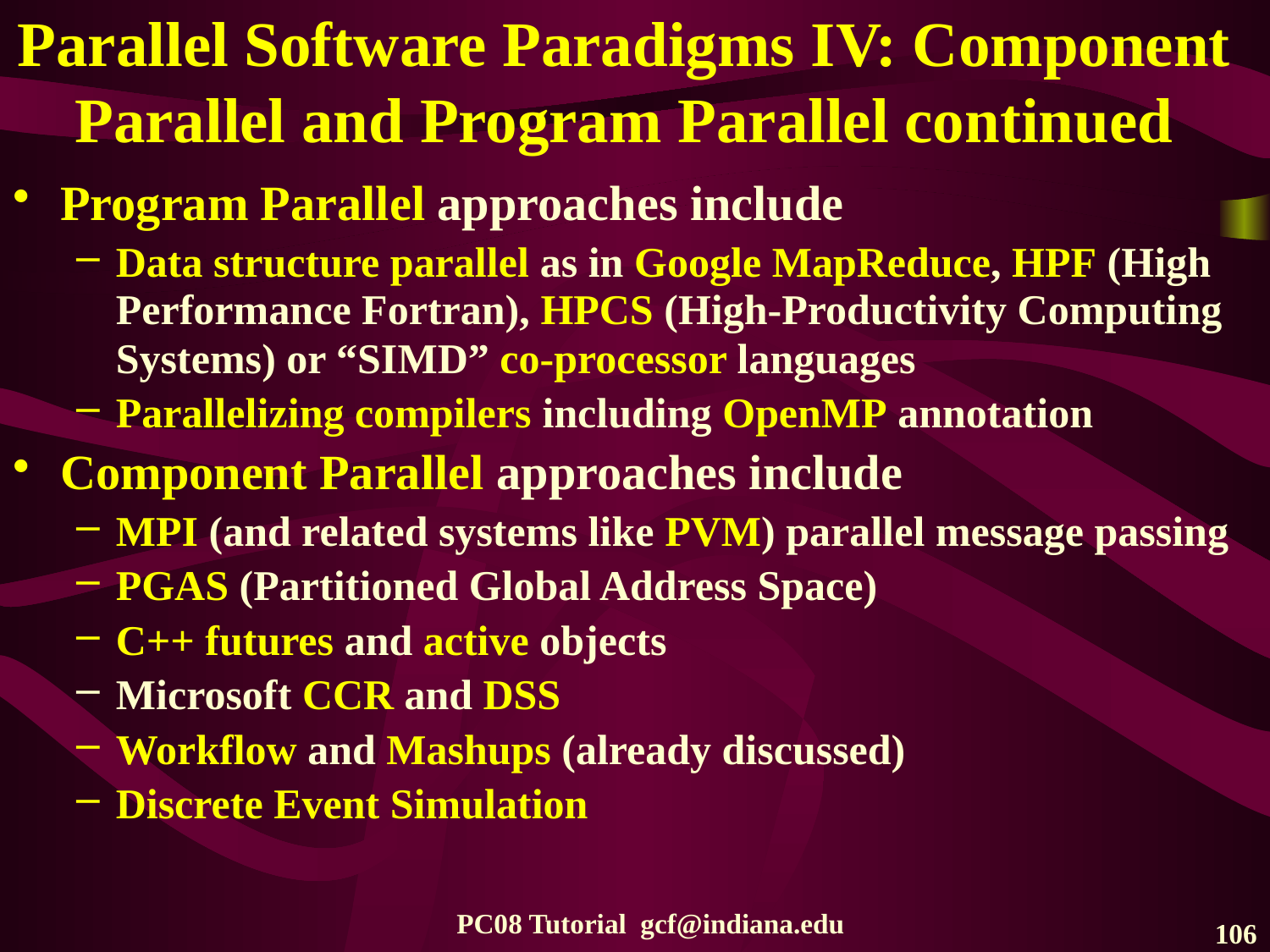

# Parallel Software Paradigms IV: Component Parallel and Program Parallel continued
Program Parallel approaches include
Data structure parallel as in Google MapReduce, HPF (High Performance Fortran), HPCS (High-Productivity Computing Systems) or “SIMD” co-processor languages
Parallelizing compilers including OpenMP annotation
Component Parallel approaches include
MPI (and related systems like PVM) parallel message passing
PGAS (Partitioned Global Address Space)
C++ futures and active objects
Microsoft CCR and DSS
Workflow and Mashups (already discussed)
Discrete Event Simulation

PC08 Tutorial  gcf@indiana.edu
106